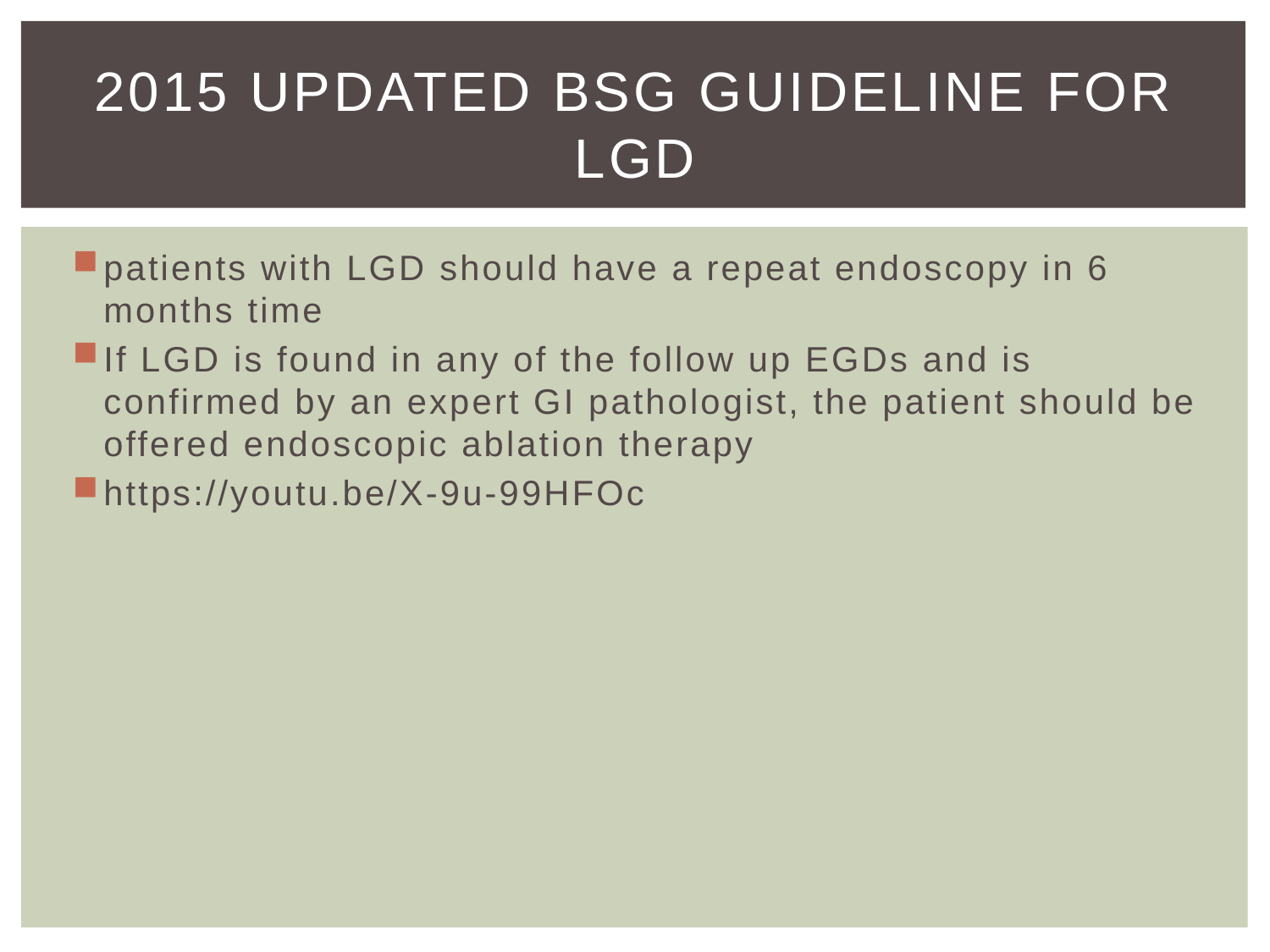

# 2015 Updated BSG Guideline for LGD
patients with LGD should have a repeat endoscopy in 6 months time
If LGD is found in any of the follow up EGDs and is confirmed by an expert GI pathologist, the patient should be offered endoscopic ablation therapy
https://youtu.be/X-9u-99HFOc